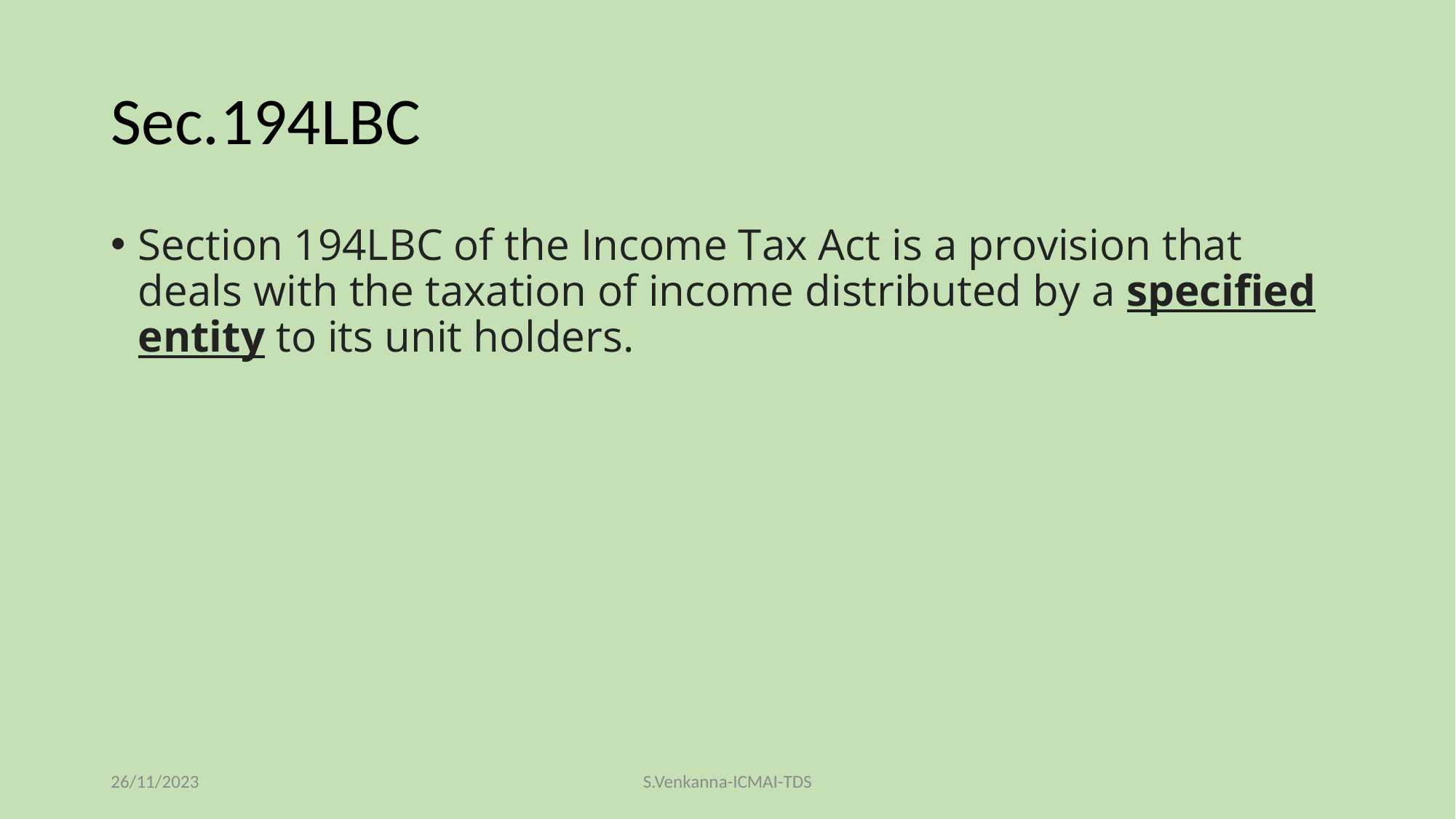

# Sec.194LBC
Section 194LBC of the Income Tax Act is a provision that deals with the taxation of income distributed by a specified entity to its unit holders.

26/11/2023
S.Venkanna-ICMAI-TDS